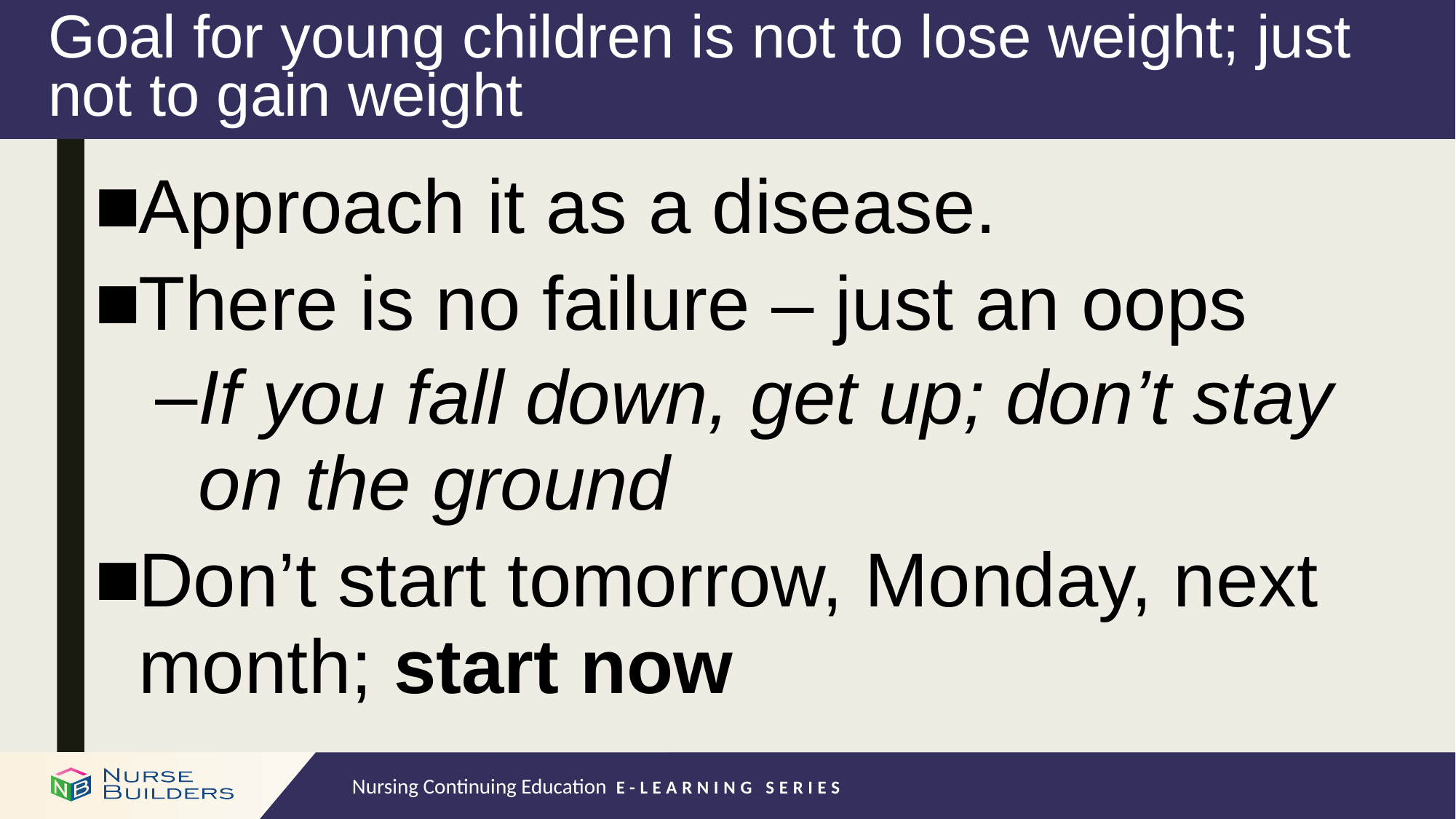

# Goal for young children is not to lose weight; just not to gain weight
Approach it as a disease.
There is no failure – just an oops
If you fall down, get up; don’t stay on the ground
Don’t start tomorrow, Monday, next month; start now